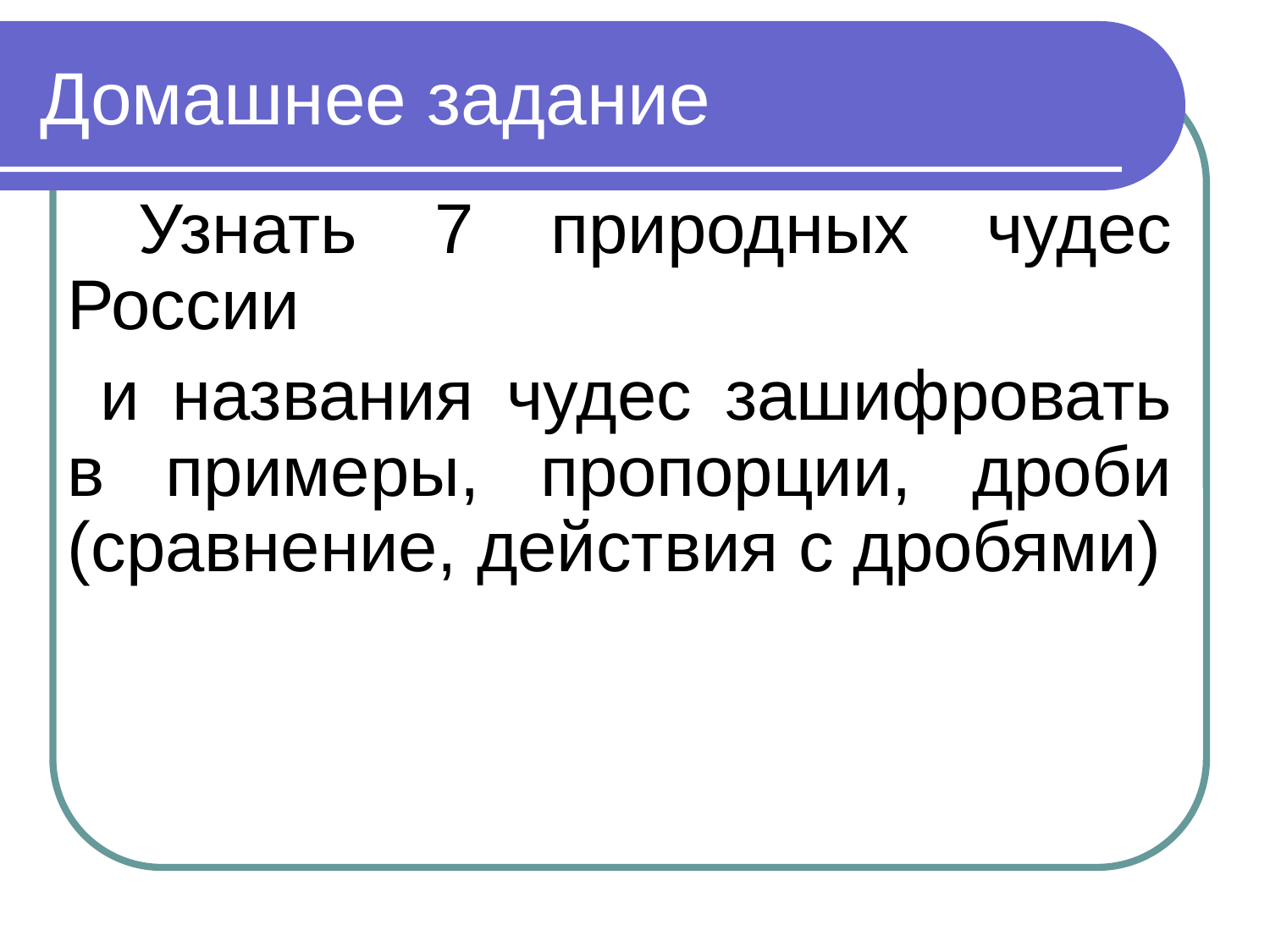

# Домашнее задание
 Узнать 7 природных чудес России
 и названия чудес зашифровать в примеры, пропорции, дроби (сравнение, действия с дробями)